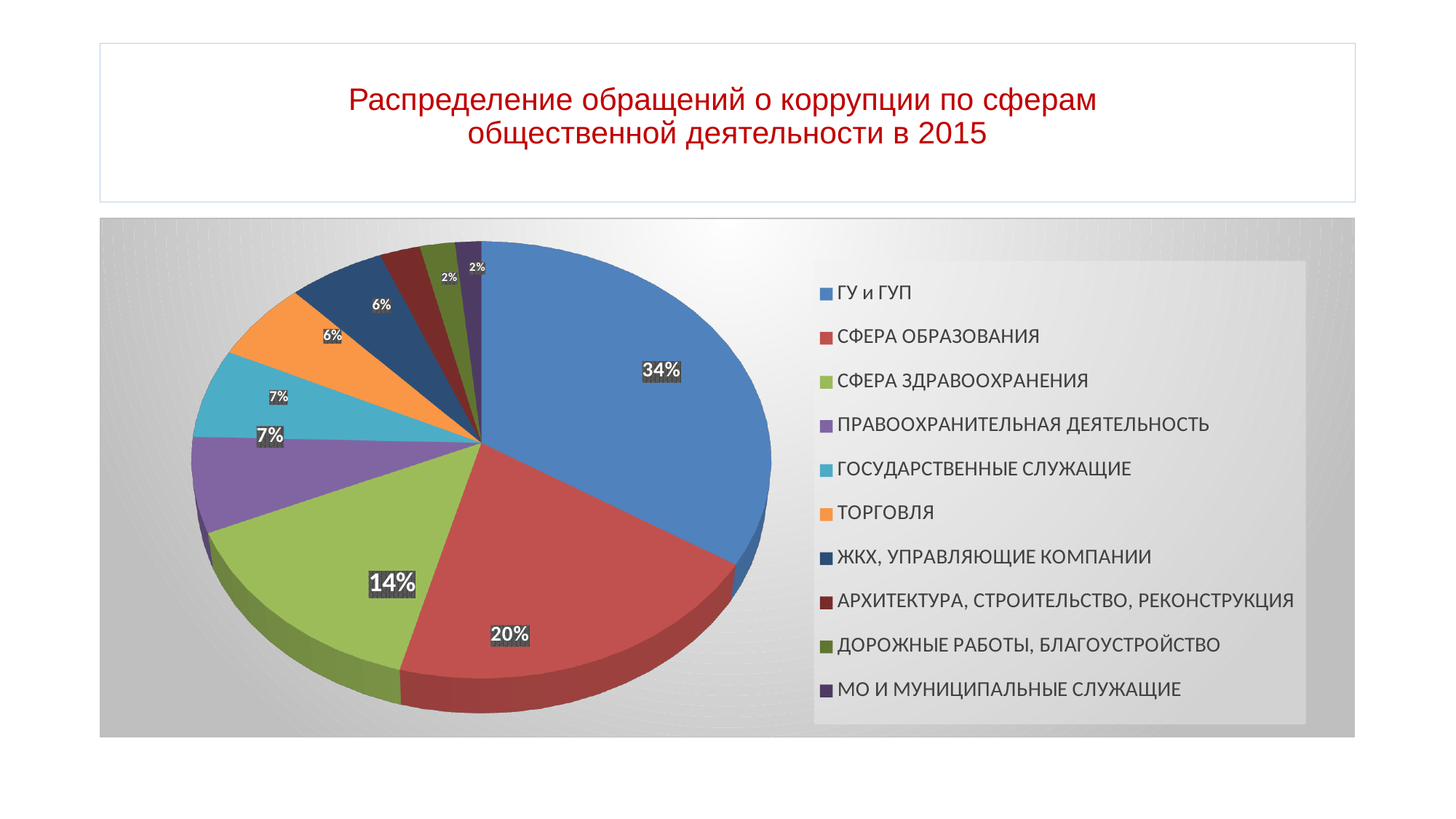

# Распределение обращений о коррупции по сферам общественной деятельности в 2015

[unsupported chart]